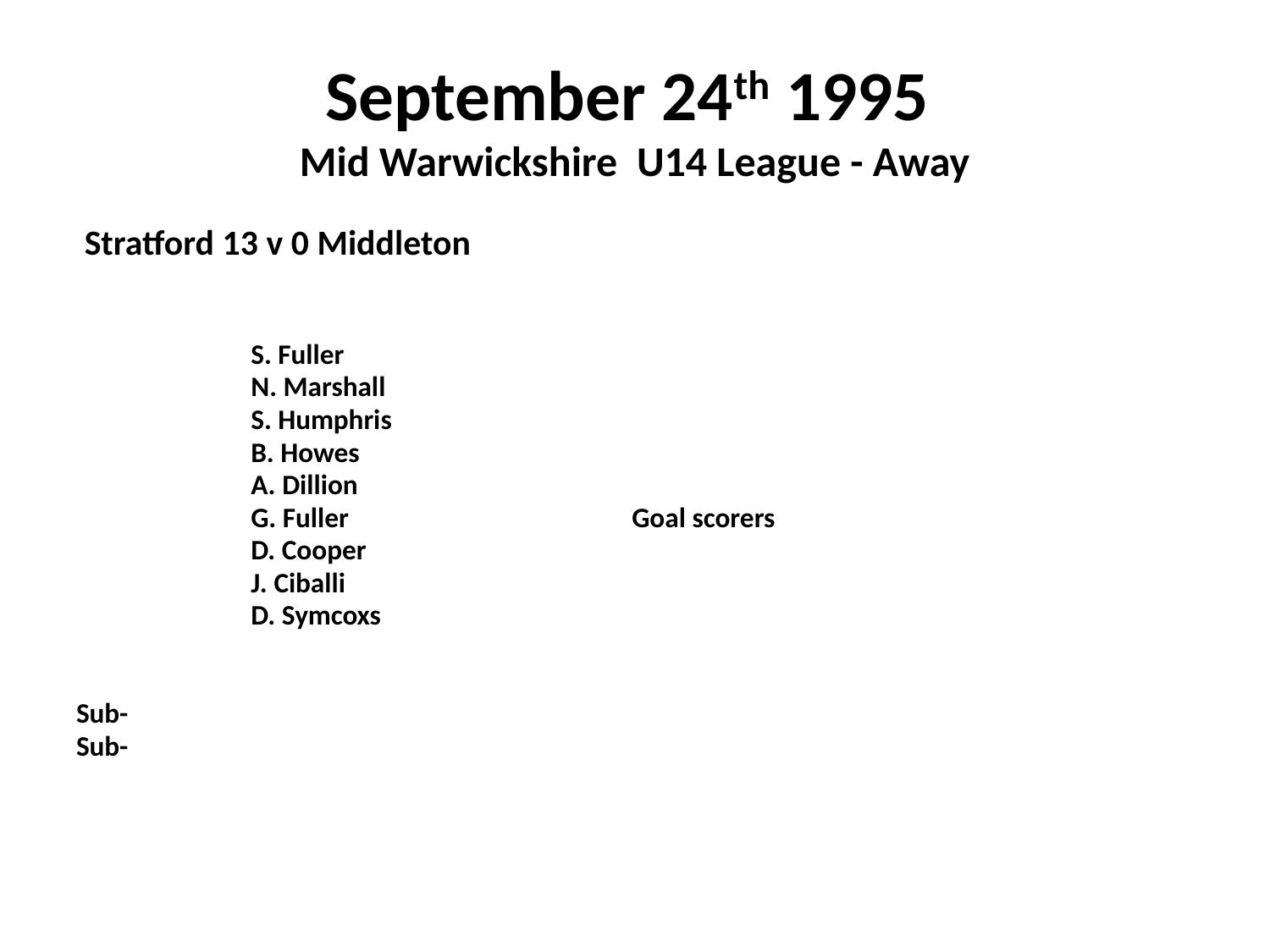

# September 24th 1995 Mid Warwickshire  U14 League - Away
 Stratford 13 v 0 Middleton

		S. Fuller
		N. Marshall
		S. Humphris
		B. Howes
		A. Dillion
		G. Fuller			Goal scorers
		D. Cooper
		J. Ciballi
		D. Symcoxs

Sub-
Sub-